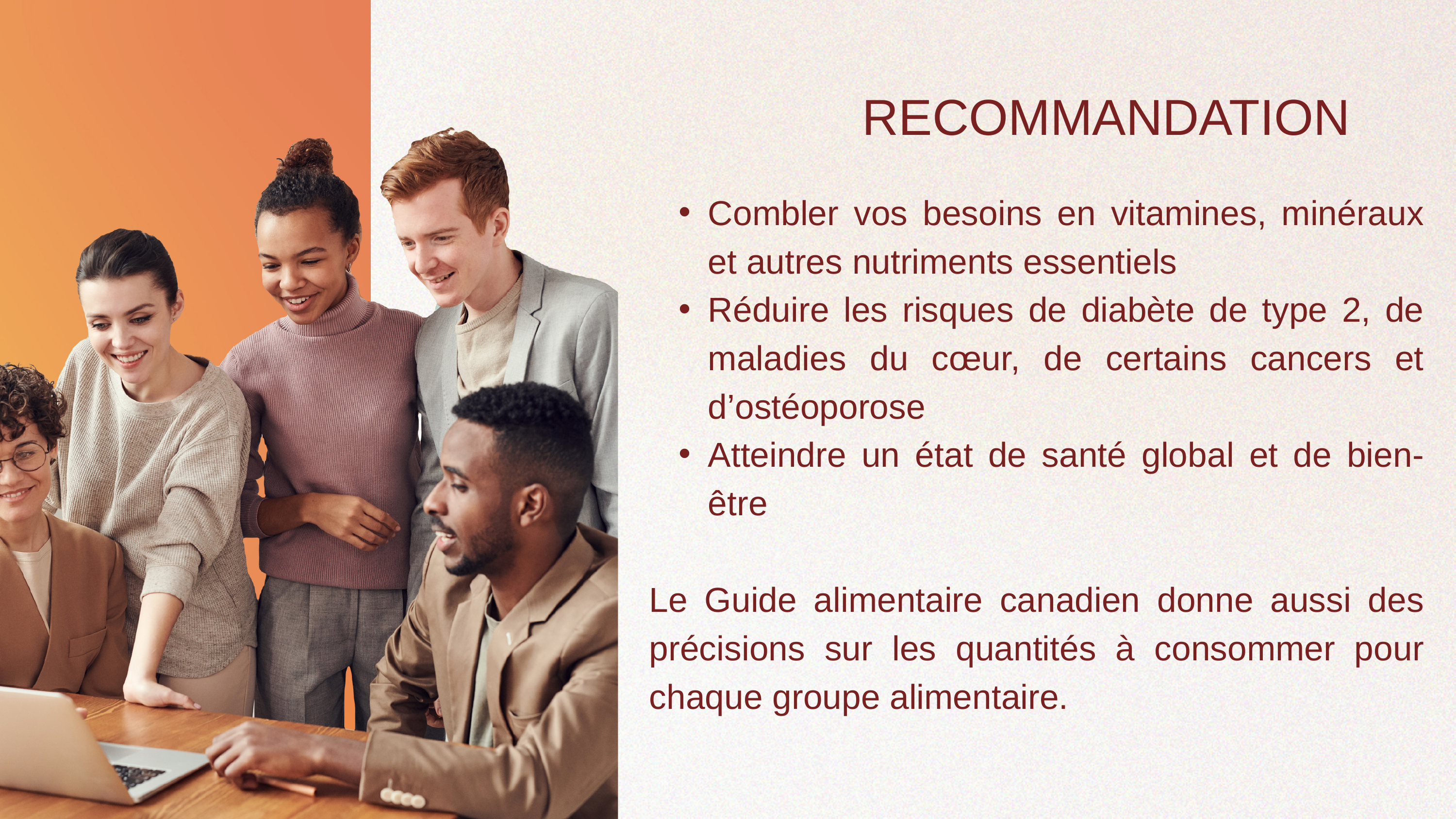

RECOMMANDATION

Combler vos besoins en vitamines, minéraux et autres nutriments essentiels
Réduire les risques de diabète de type 2, de maladies du cœur, de certains cancers et d’ostéoporose
Atteindre un état de santé global et de bien-être

Le Guide alimentaire canadien donne aussi des précisions sur les quantités à consommer pour chaque groupe alimentaire.